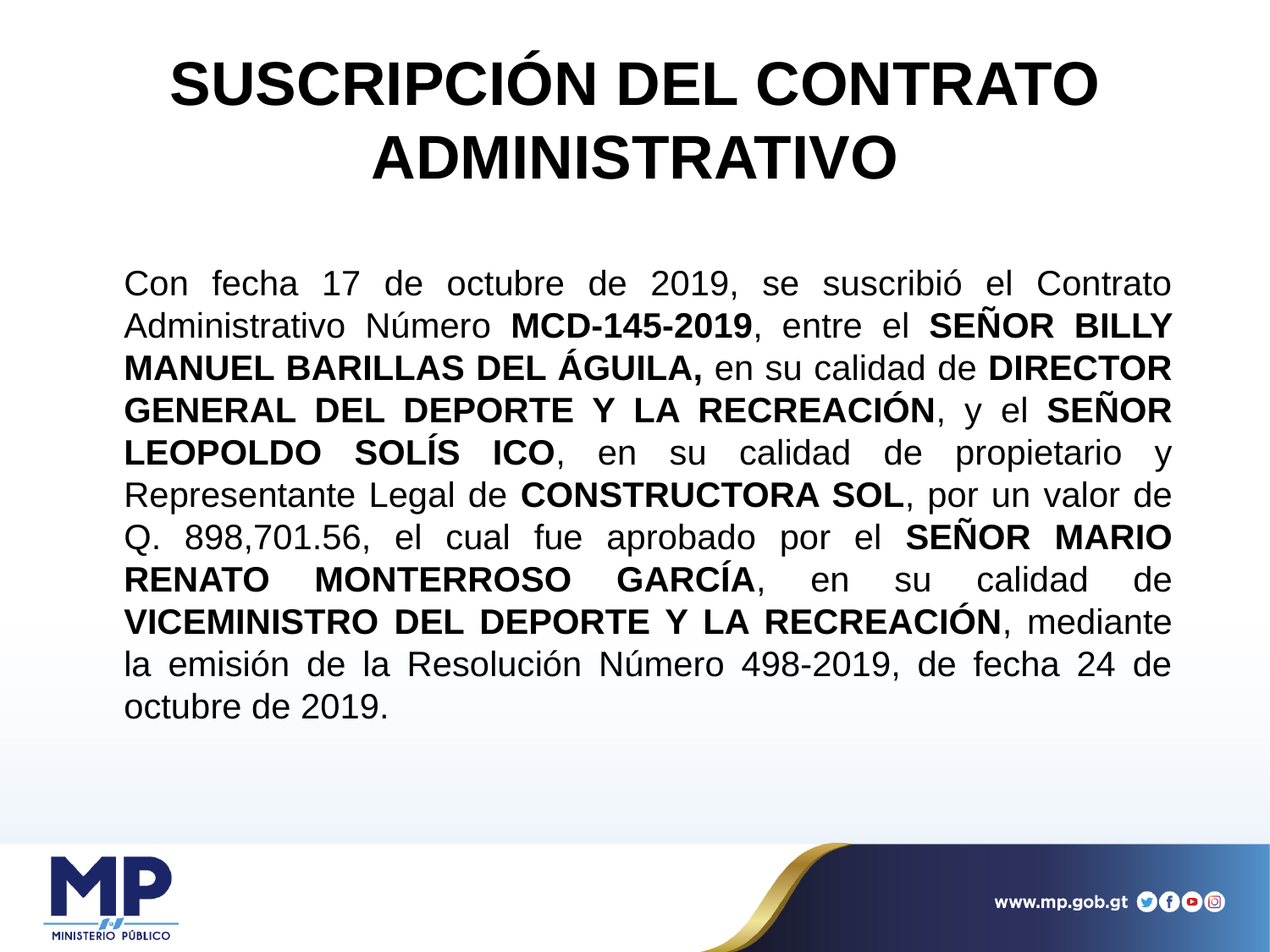

# SUSCRIPCIÓN DEL CONTRATO ADMINISTRATIVO
	Con fecha 17 de octubre de 2019, se suscribió el Contrato Administrativo Número MCD-145-2019, entre el SEÑOR BILLY MANUEL BARILLAS DEL ÁGUILA, en su calidad de DIRECTOR GENERAL DEL DEPORTE Y LA RECREACIÓN, y el SEÑOR LEOPOLDO SOLÍS ICO, en su calidad de propietario y Representante Legal de CONSTRUCTORA SOL, por un valor de Q. 898,701.56, el cual fue aprobado por el SEÑOR MARIO RENATO MONTERROSO GARCÍA, en su calidad de VICEMINISTRO DEL DEPORTE Y LA RECREACIÓN, mediante la emisión de la Resolución Número 498-2019, de fecha 24 de octubre de 2019.